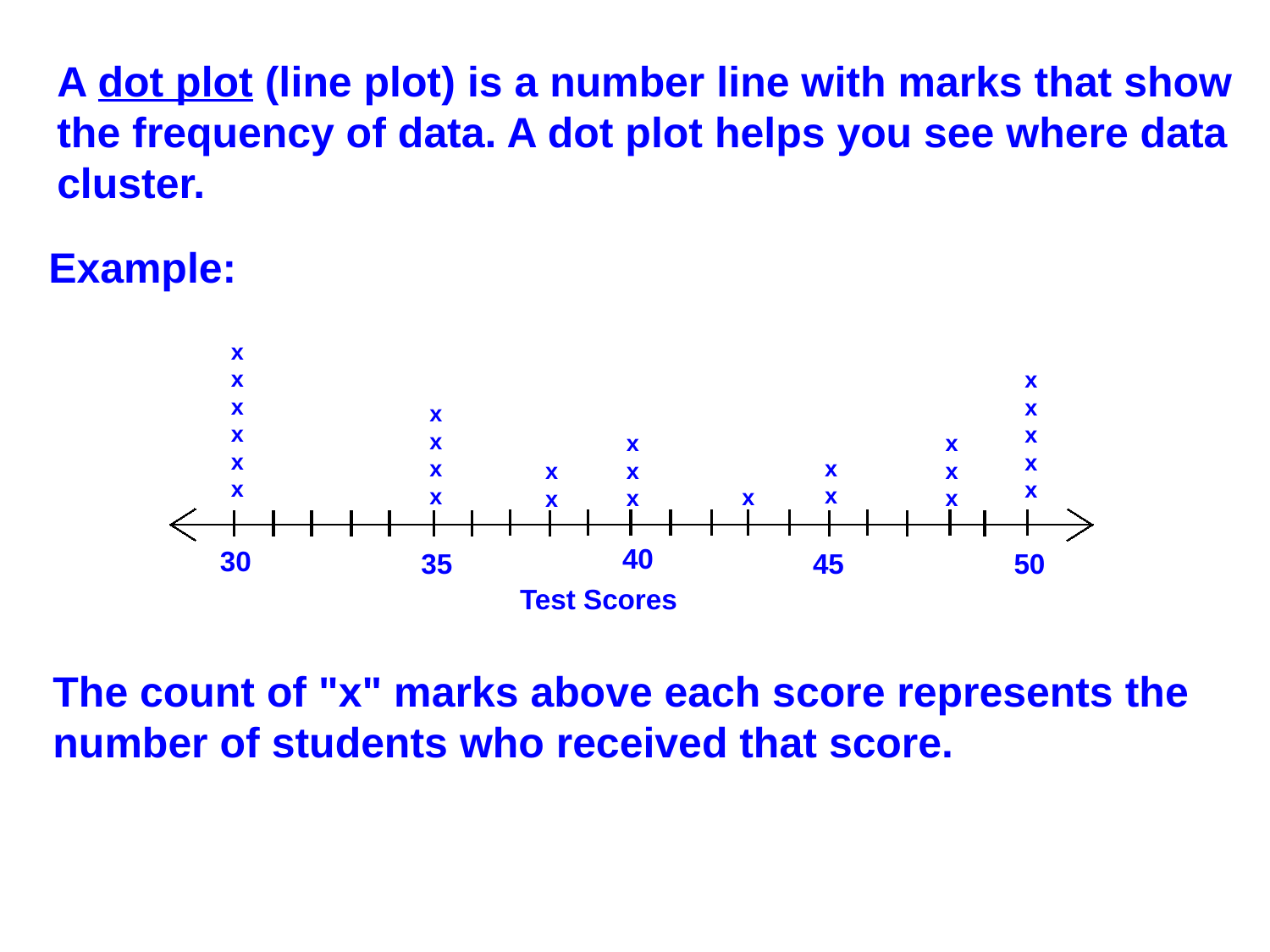

A dot plot (line plot) is a number line with marks that show the frequency of data. A dot plot helps you see where data cluster.
Example:
x
x
x
x
x
x
x
x
x
x
x
x
x
x
x
x
x
x
x
x
x
x
x
x
x
x

30
Test Scores
40
35
45
50
The count of "x" marks above each score represents the number of students who received that score.